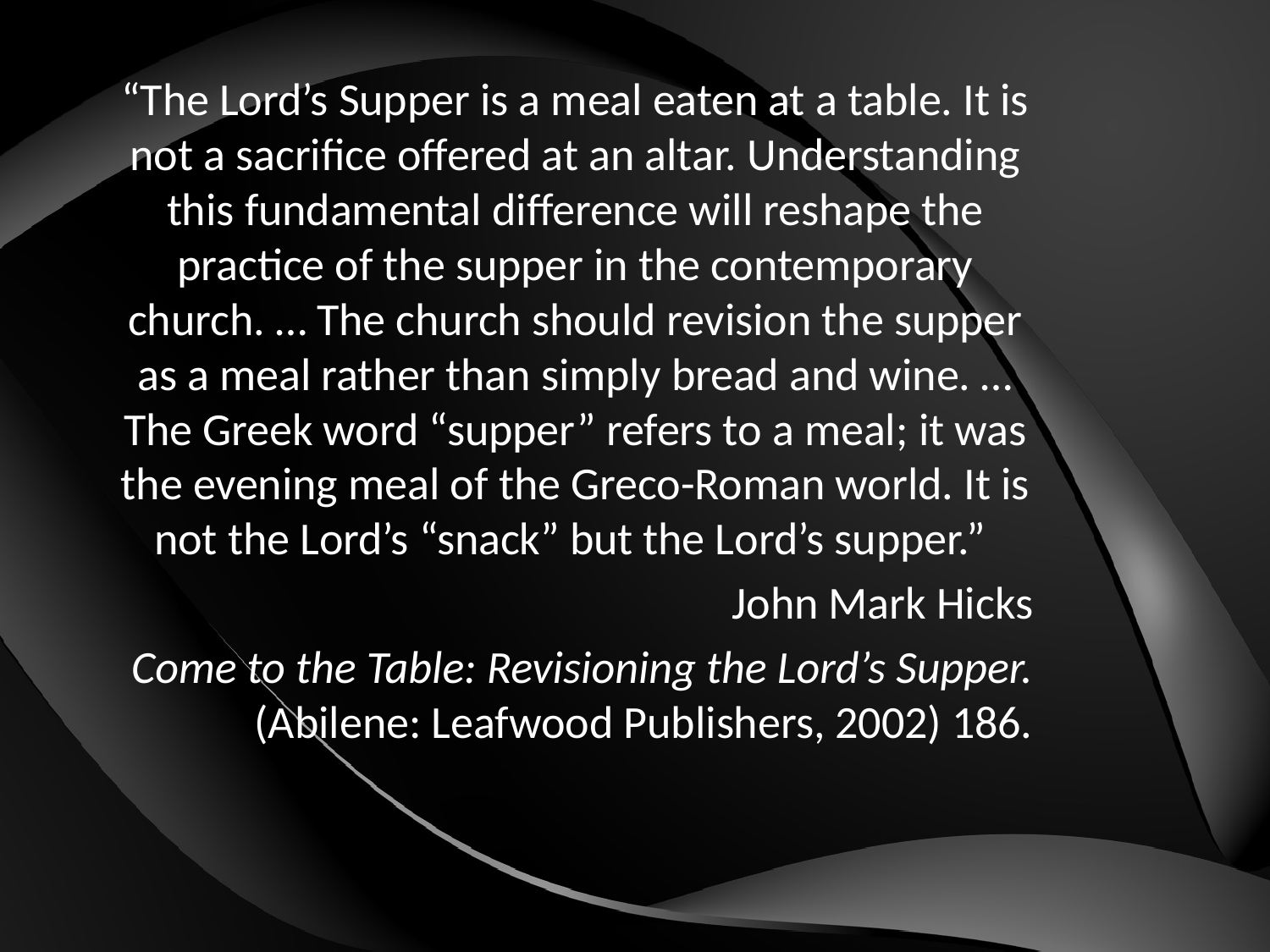

“The Lord’s Supper is a meal eaten at a table. It is not a sacrifice offered at an altar. Understanding this fundamental difference will reshape the practice of the supper in the contemporary church. … The church should revision the supper as a meal rather than simply bread and wine. … The Greek word “supper” refers to a meal; it was the evening meal of the Greco-Roman world. It is not the Lord’s “snack” but the Lord’s supper.”
John Mark Hicks
Come to the Table: Revisioning the Lord’s Supper. (Abilene: Leafwood Publishers, 2002) 186.